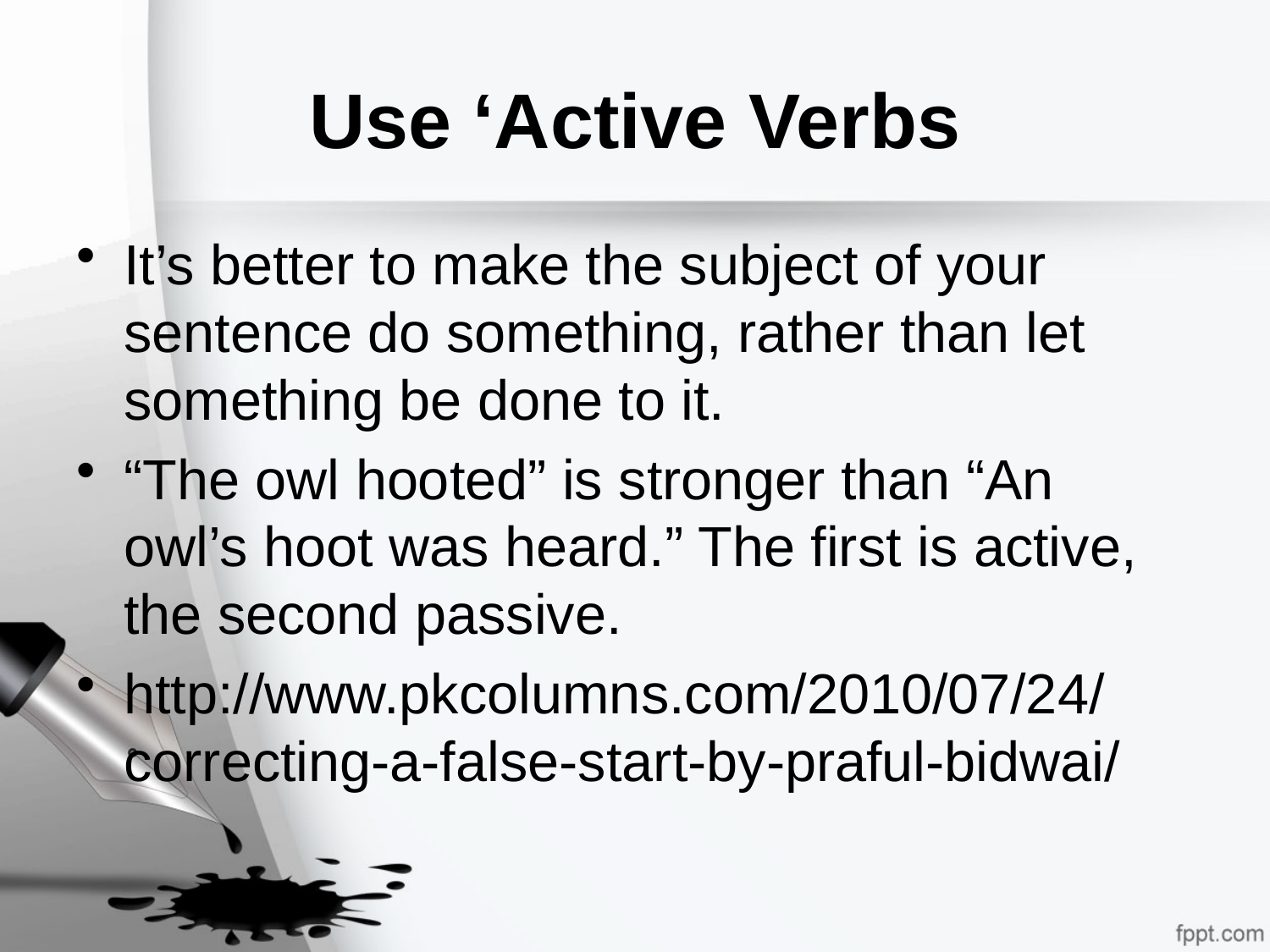

# Use ‘Active Verbs
It’s better to make the subject of your sentence do something, rather than let something be done to it.
“The owl hooted” is stronger than “An owl’s hoot was heard.” The first is active, the second passive.
http://www.pkcolumns.com/2010/07/24/correcting-a-false-start-by-praful-bidwai/